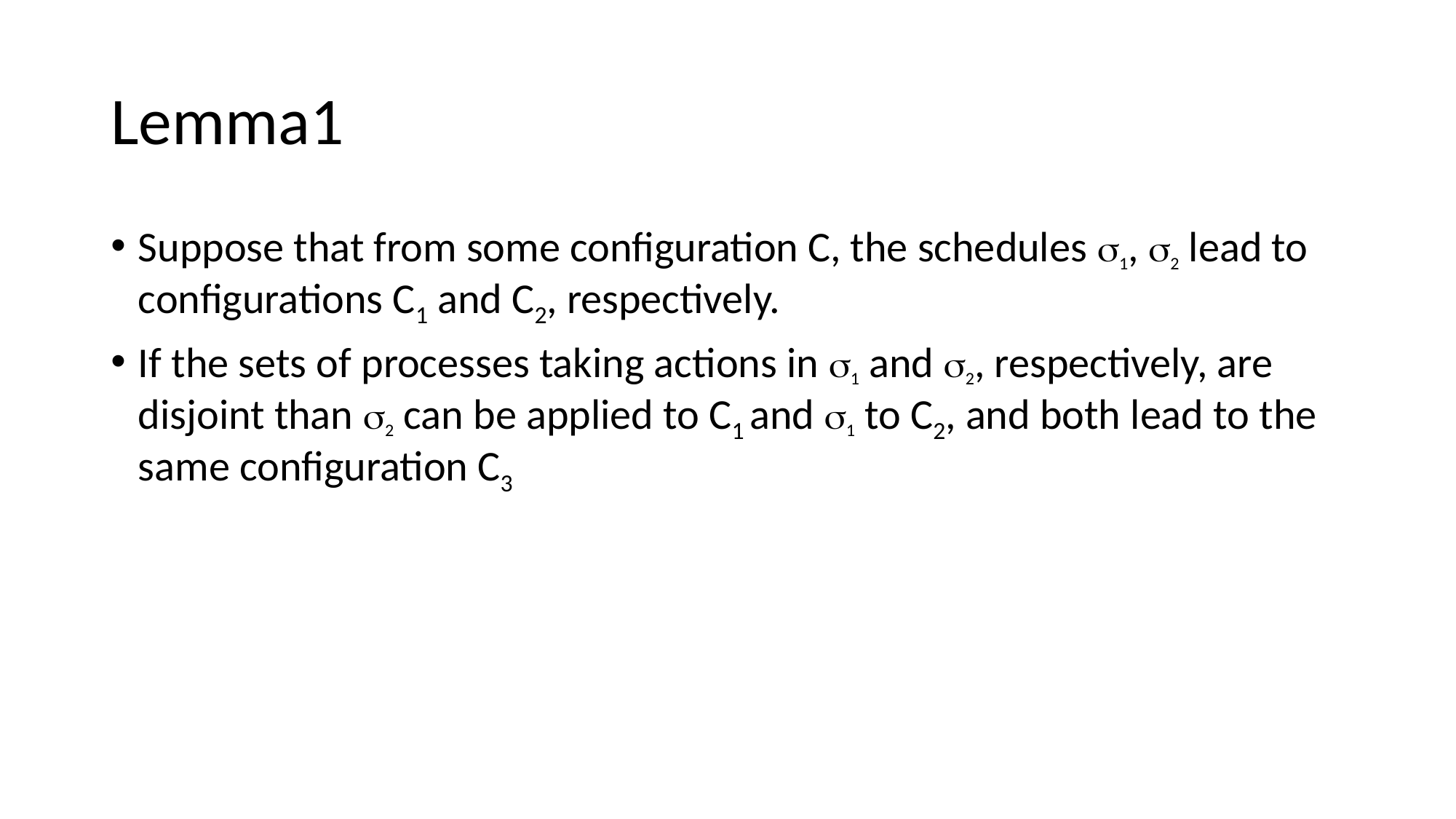

# Lemma1
Suppose that from some configuration C, the schedules σ1, σ2 lead to configurations C1 and C2, respectively.
If the sets of processes taking actions in σ1 and σ2, respectively, are disjoint than σ2 can be applied to C1 and σ1 to C2, and both lead to the same configuration C3